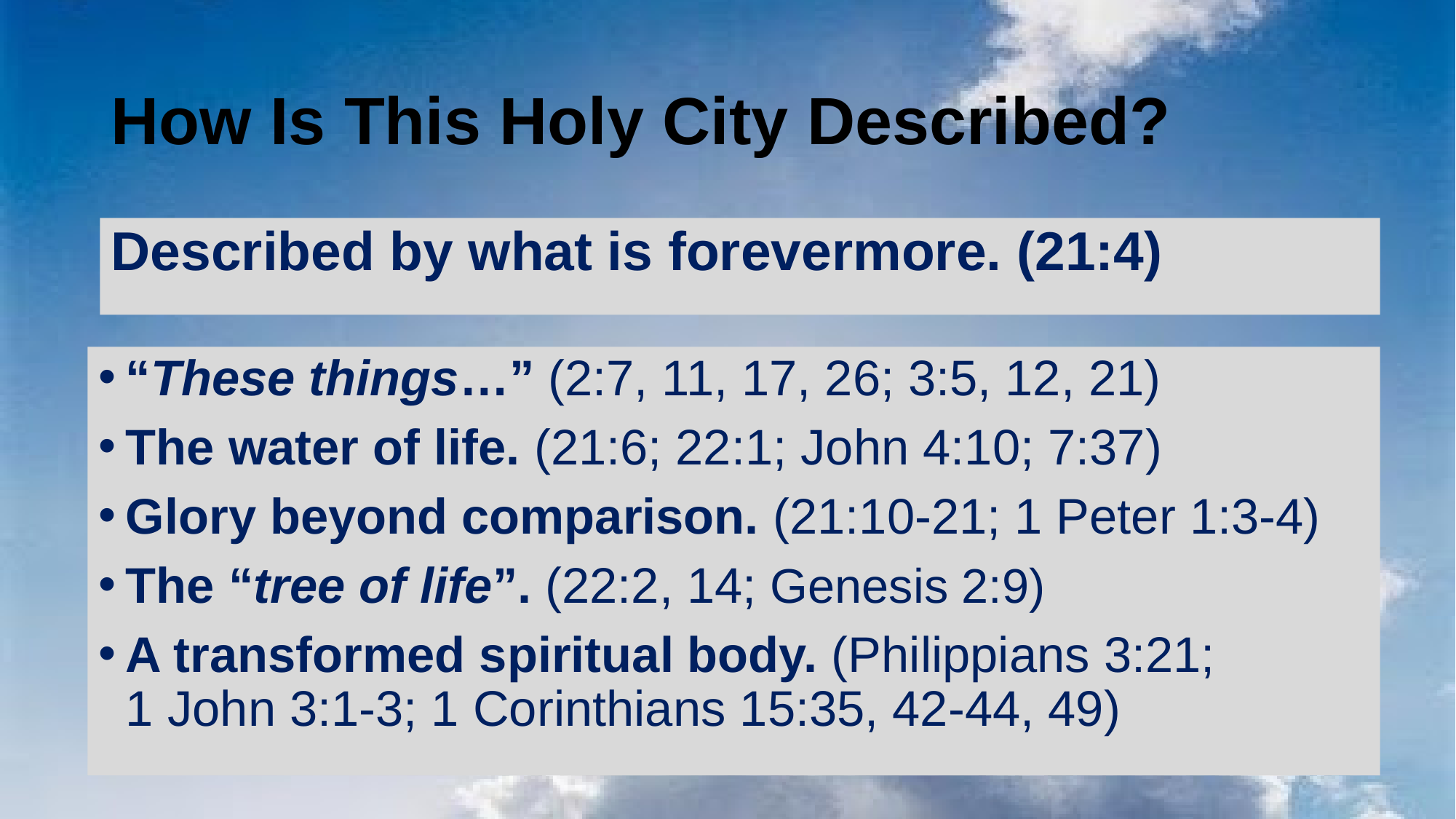

# How Is This Holy City Described?
Described by what is forevermore. (21:4)
“These things…” (2:7, 11, 17, 26; 3:5, 12, 21)
The water of life. (21:6; 22:1; John 4:10; 7:37)
Glory beyond comparison. (21:10-21; 1 Peter 1:3-4)
The “tree of life”. (22:2, 14; Genesis 2:9)
A transformed spiritual body. (Philippians 3:21;
1 John 3:1-3; 1 Corinthians 15:35, 42-44, 49)